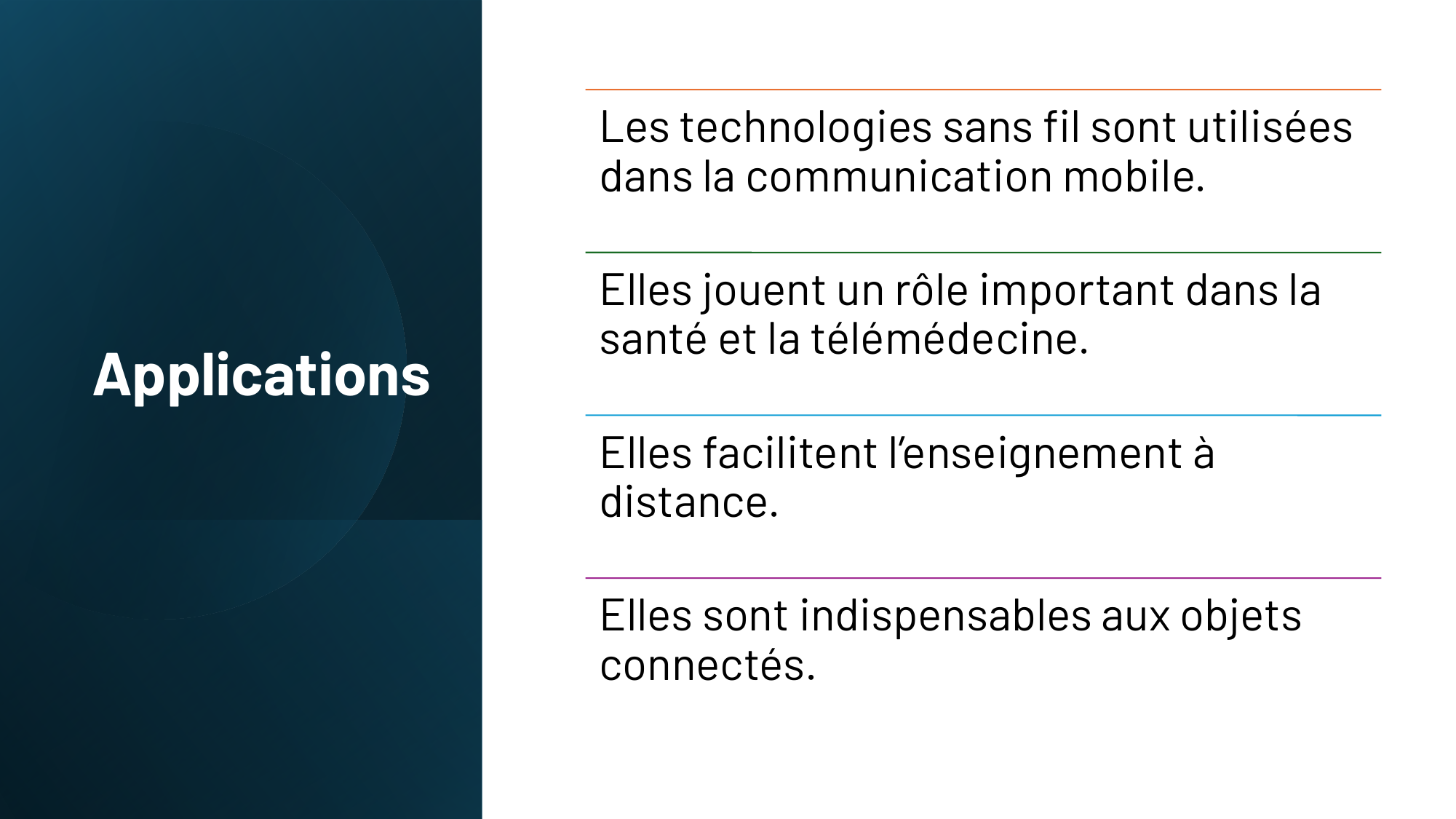

Les technologies sans fil sont utilisées dans la communication mobile.
Elles jouent un rôle important dans la santé et la télémédecine.
Elles facilitent l’enseignement à distance.
Elles sont indispensables aux objets connectés.

# Applications